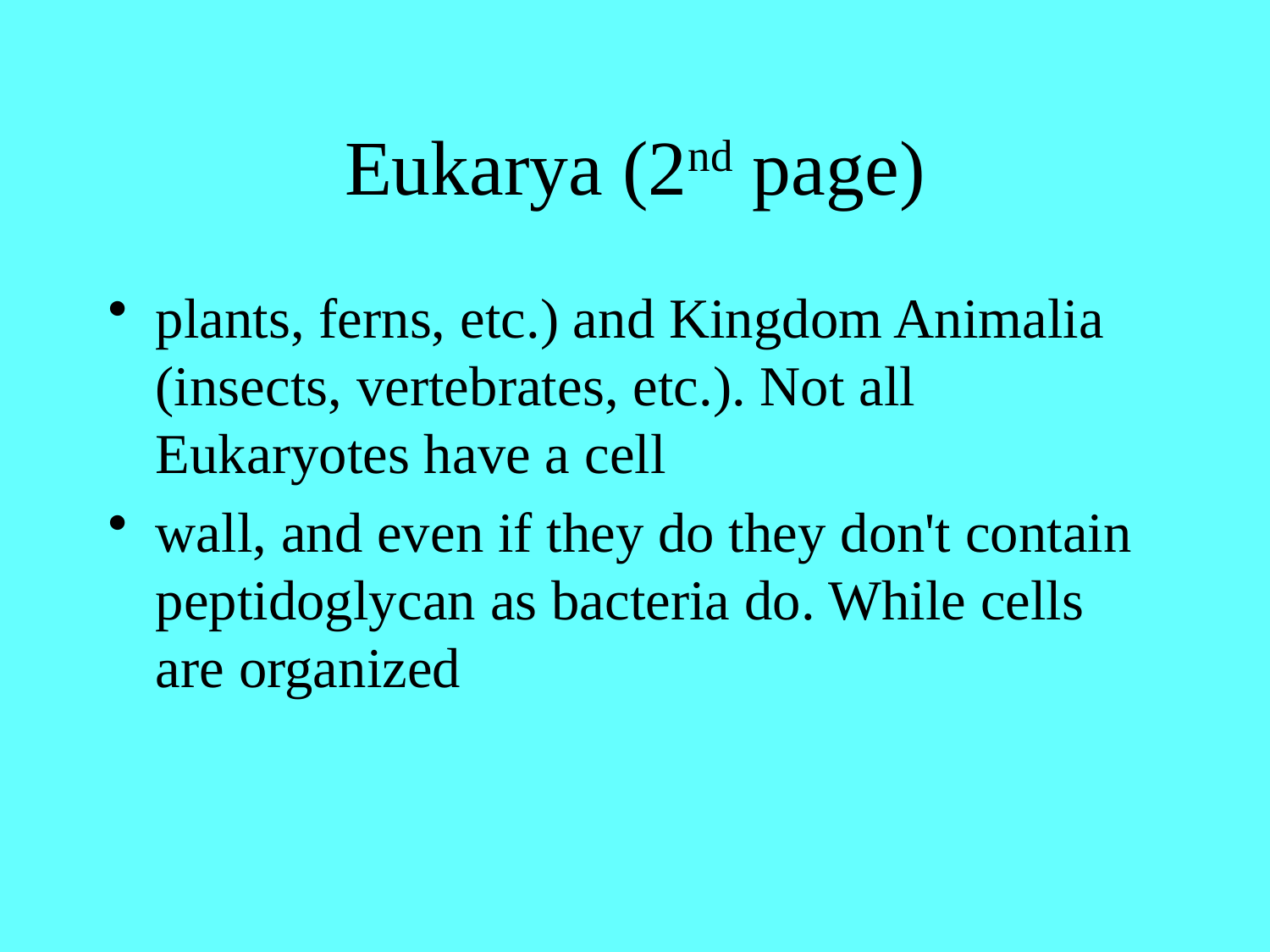

# Eukarya (2nd page)
plants, ferns, etc.) and Kingdom Animalia (insects, vertebrates, etc.). Not all Eukaryotes have a cell
wall, and even if they do they don't contain peptidoglycan as bacteria do. While cells are organized